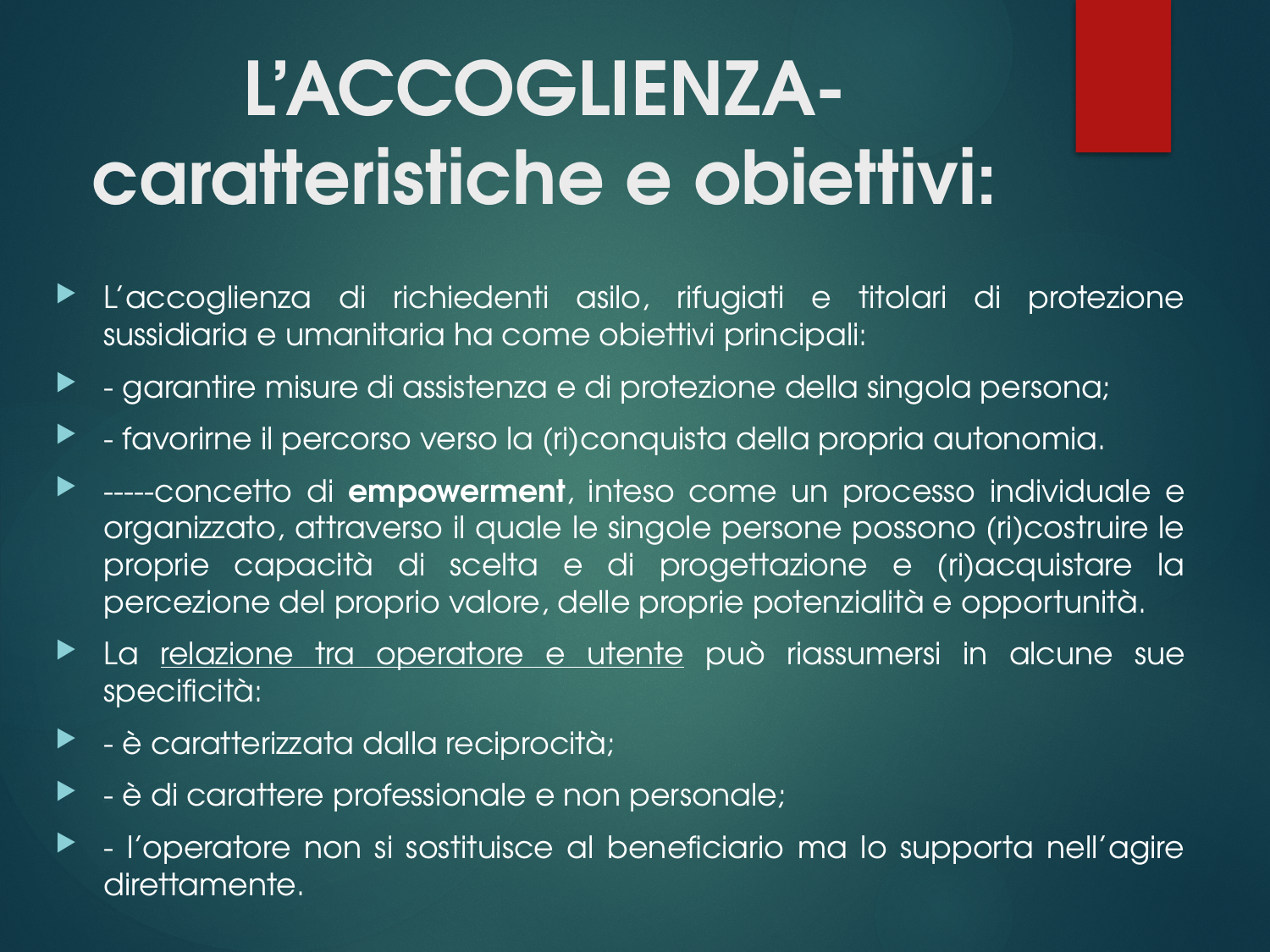

# L’ACCOGLIENZA-caratteristiche e obiettivi:
L’accoglienza di richiedenti asilo, rifugiati e titolari di protezione sussidiaria e umanitaria ha come obiettivi principali:
- garantire misure di assistenza e di protezione della singola persona;
- favorirne il percorso verso la (ri)conquista della propria autonomia.
-----concetto di empowerment, inteso come un processo individuale e organizzato, attraverso il quale le singole persone possono (ri)costruire le proprie capacità di scelta e di progettazione e (ri)acquistare la percezione del proprio valore, delle proprie potenzialità e opportunità.
La relazione tra operatore e utente può riassumersi in alcune sue specificità:
- è caratterizzata dalla reciprocità;
- è di carattere professionale e non personale;
- l’operatore non si sostituisce al beneficiario ma lo supporta nell’agire direttamente.